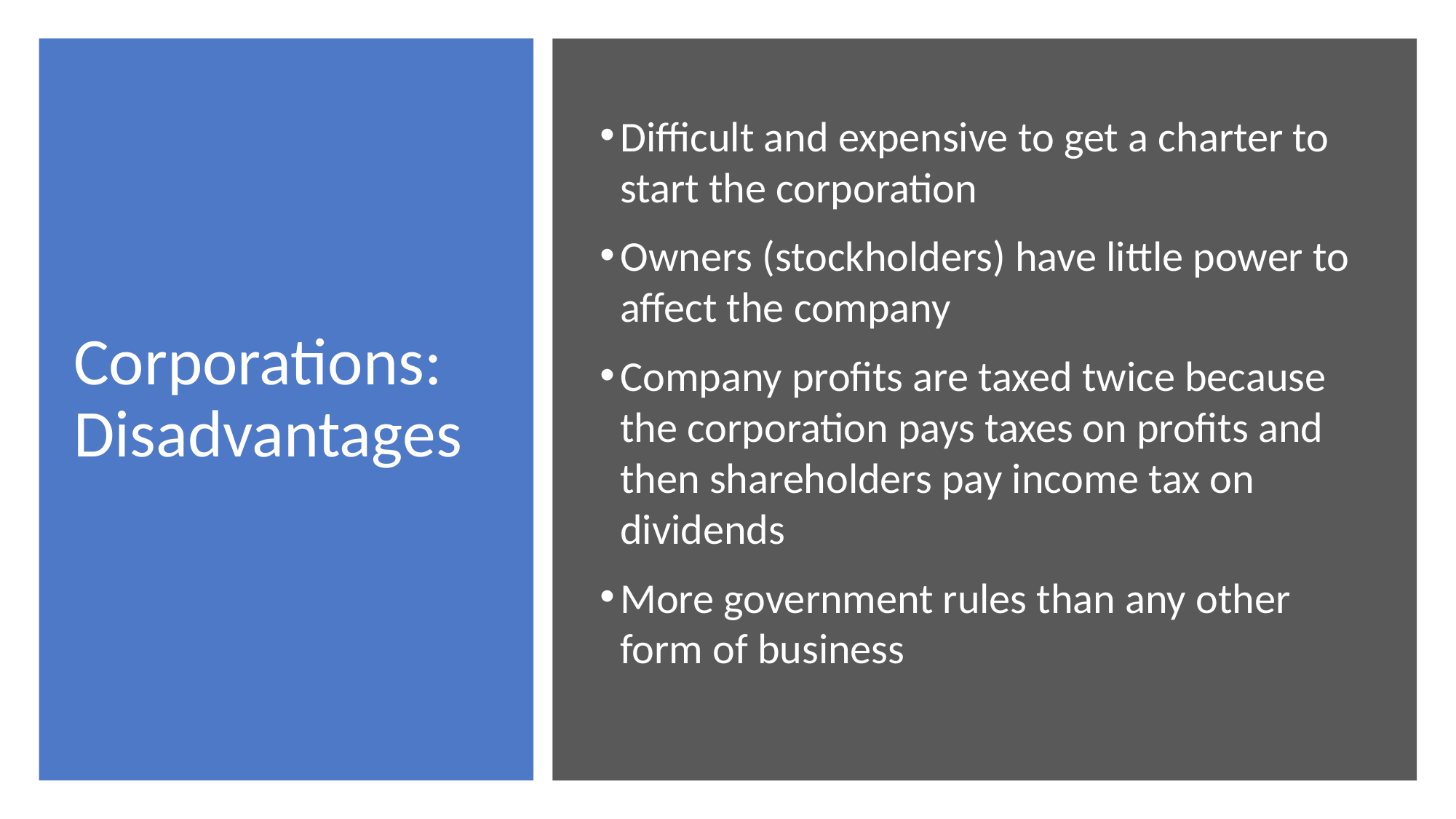

Difficult and expensive to get a charter to start the corporation
Owners (stockholders) have little power to affect the company
Company profits are taxed twice because the corporation pays taxes on profits and then shareholders pay income tax on dividends
More government rules than any other form of business
# Corporations: Disadvantages